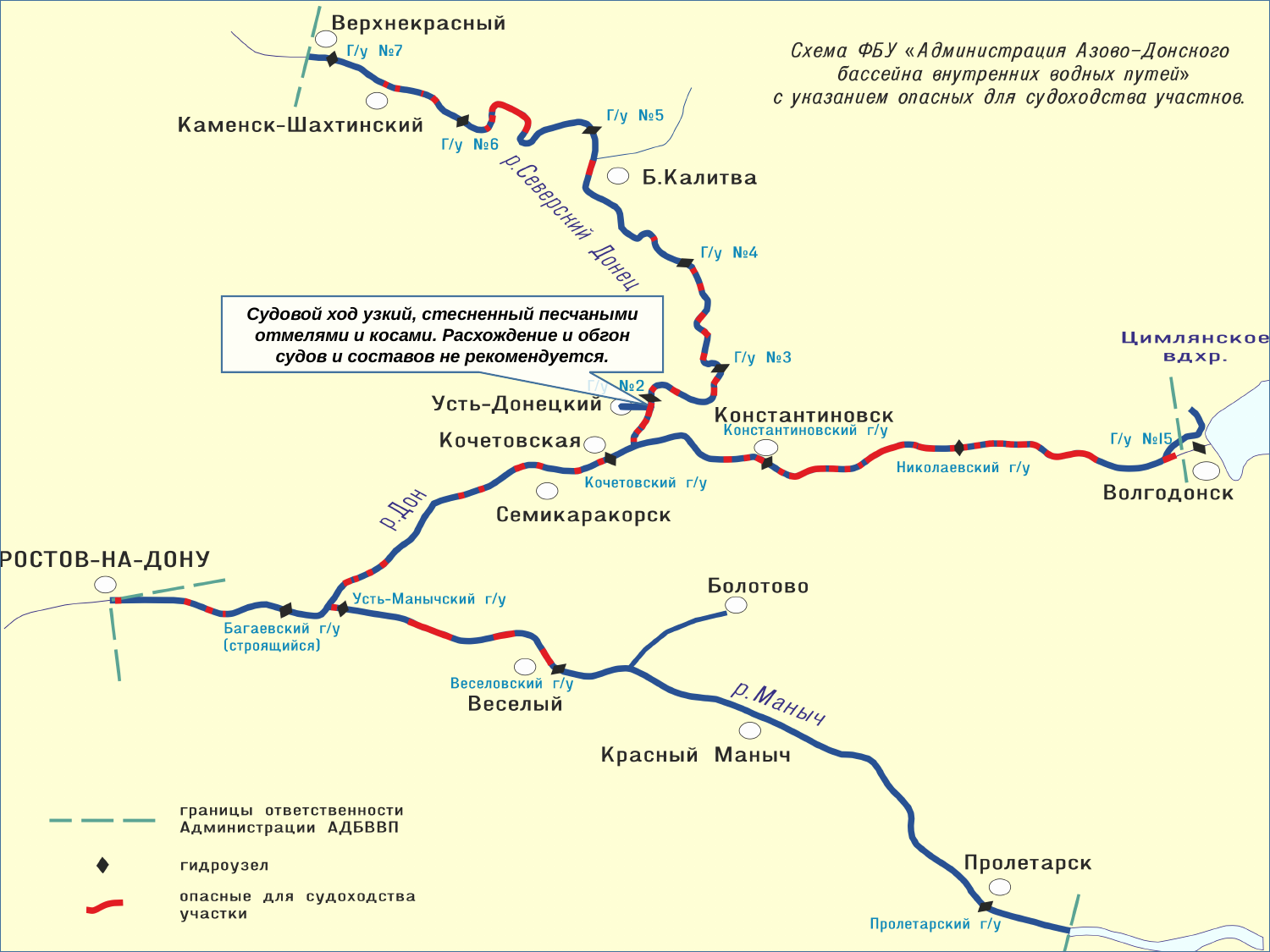

Судовой ход узкий, стесненный песчаными отмелями и косами. Расхождение и обгон судов и составов не рекомендуется.